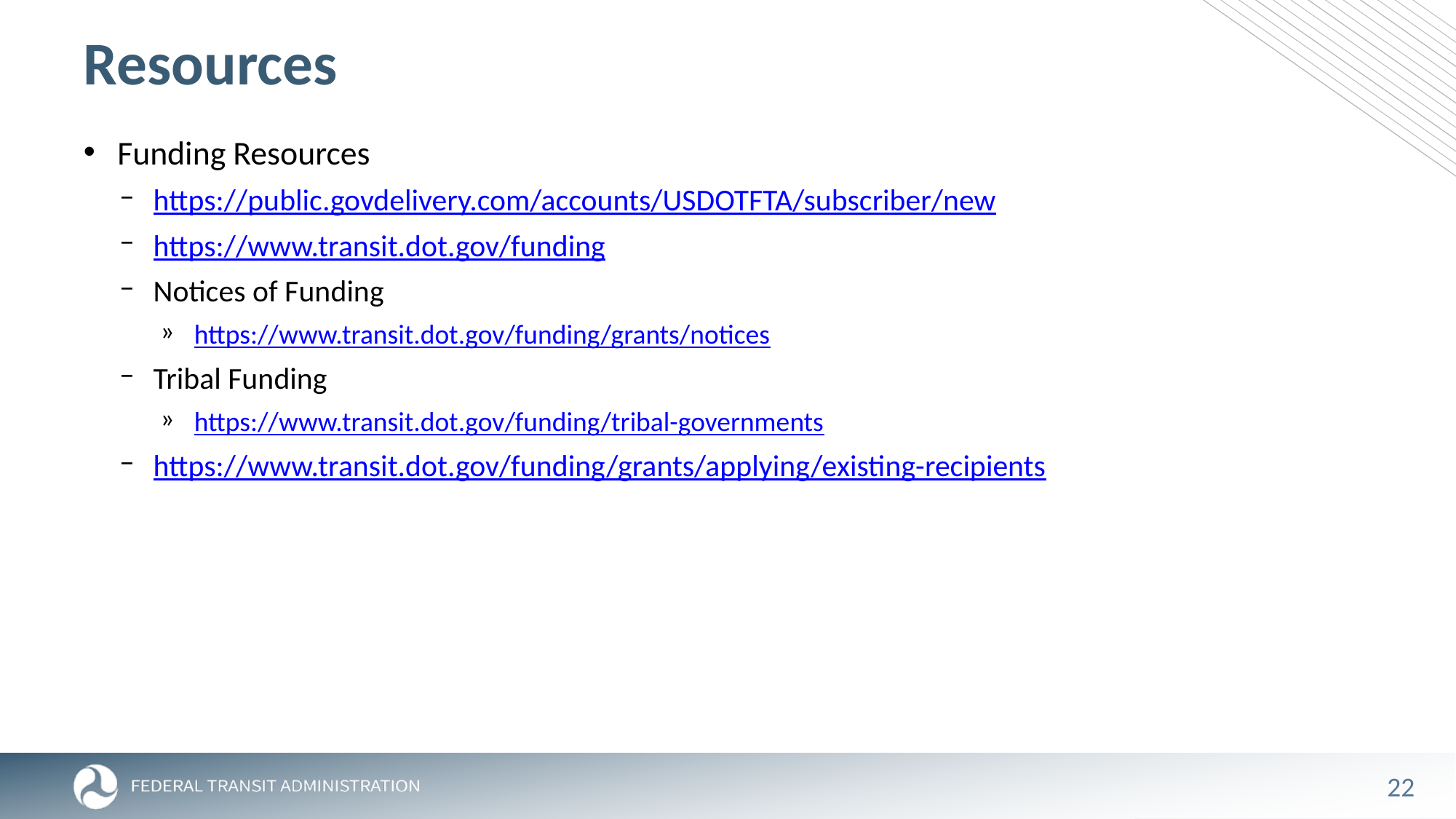

# Resources
Funding Resources
https://public.govdelivery.com/accounts/USDOTFTA/subscriber/new
https://www.transit.dot.gov/funding
Notices of Funding
https://www.transit.dot.gov/funding/grants/notices
Tribal Funding
https://www.transit.dot.gov/funding/tribal-governments
https://www.transit.dot.gov/funding/grants/applying/existing-recipients